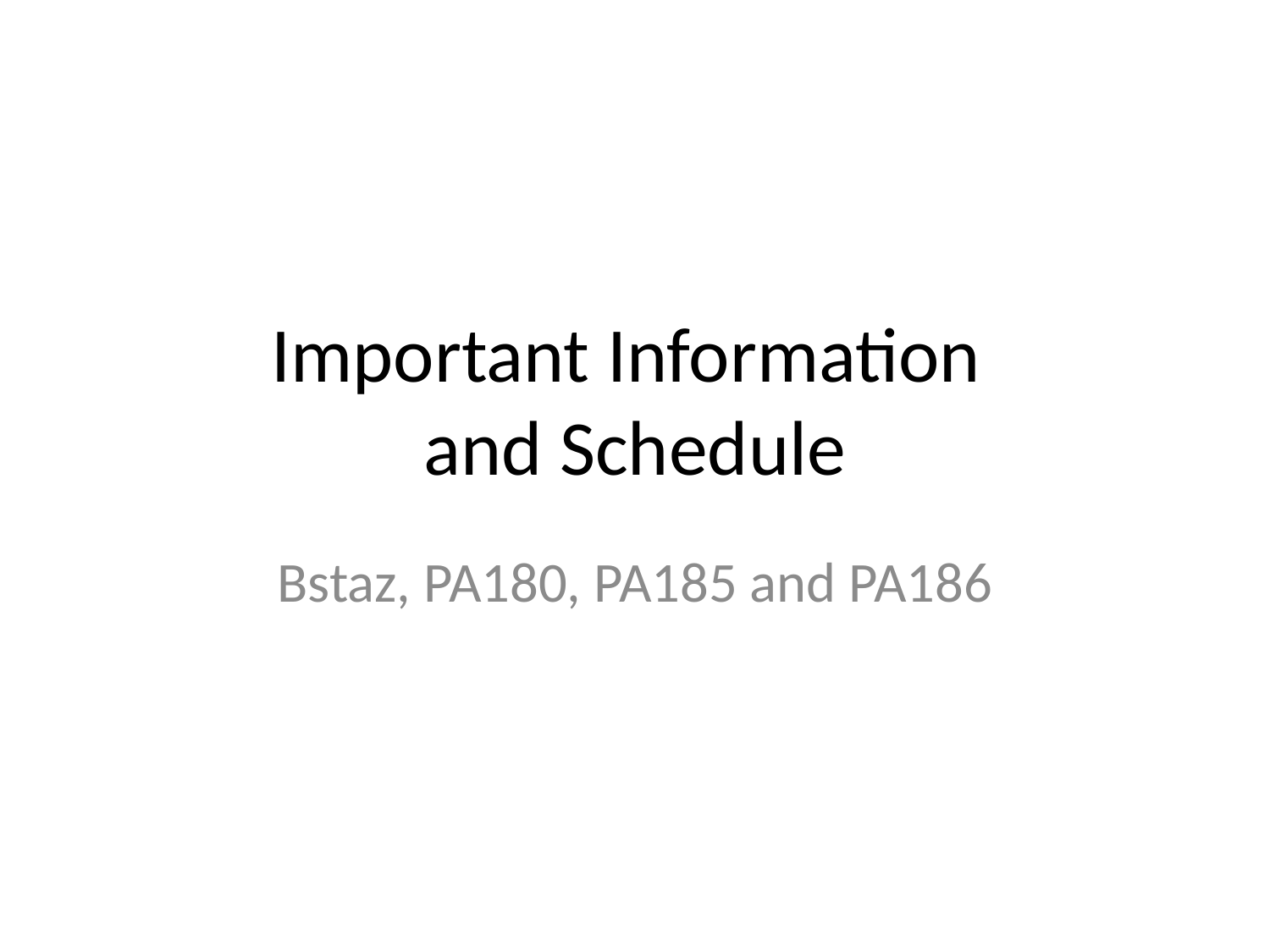

# Important Information and Schedule
Bstaz, PA180, PA185 and PA186